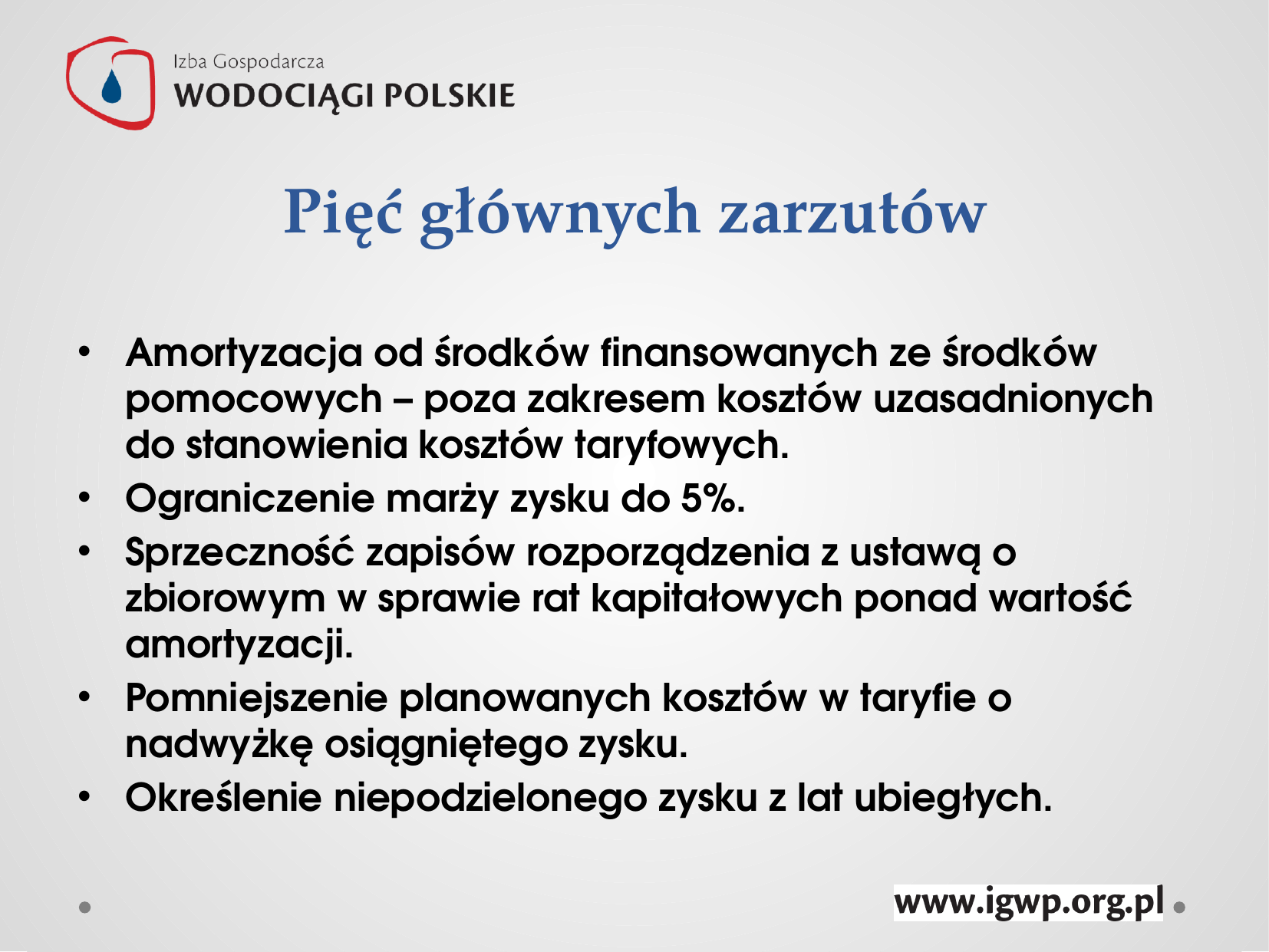

# Pięć głównych zarzutów
Amortyzacja od środków finansowanych ze środków pomocowych – poza zakresem kosztów uzasadnionych do stanowienia kosztów taryfowych.
Ograniczenie marży zysku do 5%.
Sprzeczność zapisów rozporządzenia z ustawą o zbiorowym w sprawie rat kapitałowych ponad wartość amortyzacji.
Pomniejszenie planowanych kosztów w taryfie o nadwyżkę osiągniętego zysku.
Określenie niepodzielonego zysku z lat ubiegłych.